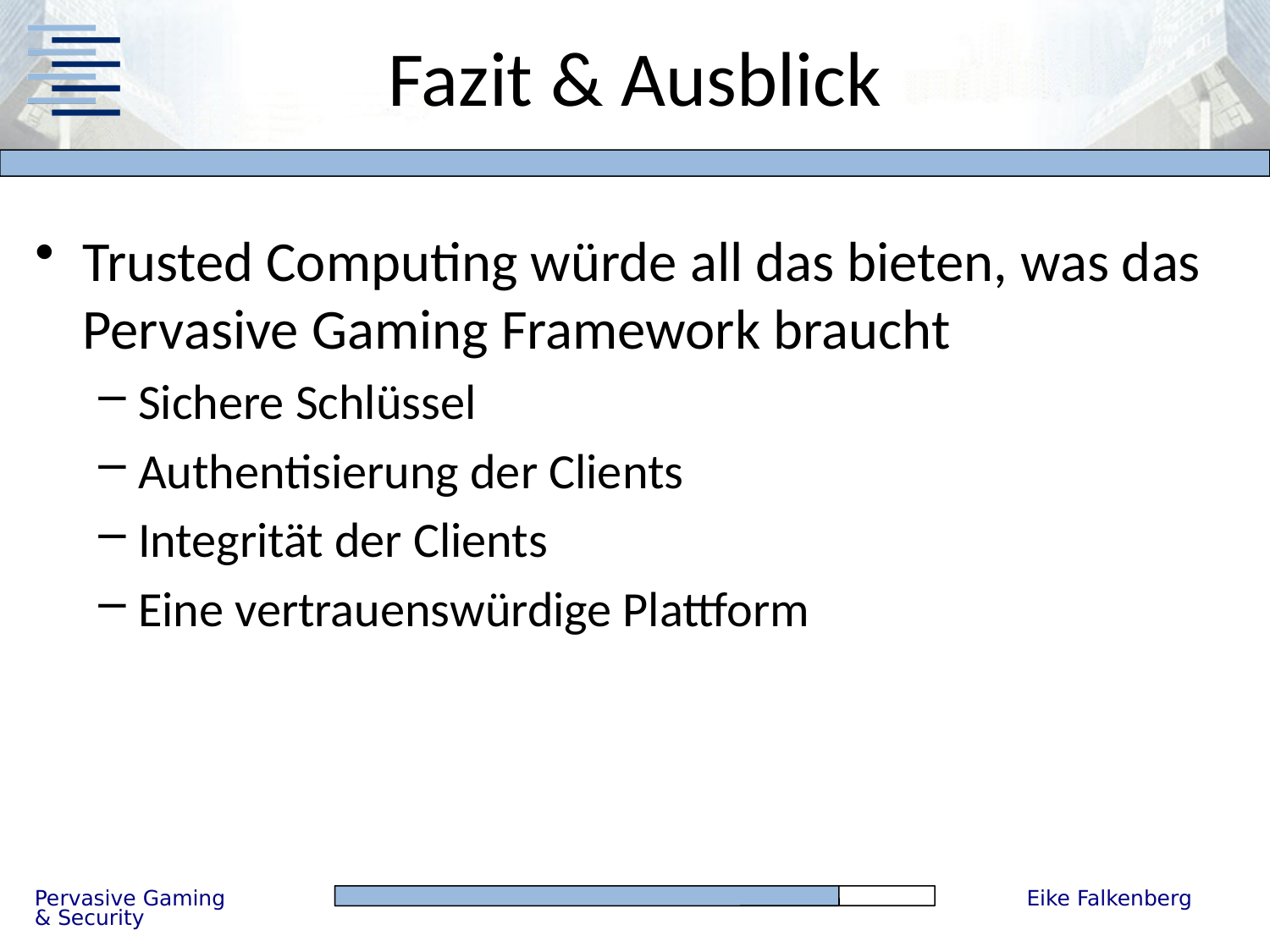

# Fazit & Ausblick
Trusted Computing würde all das bieten, was das Pervasive Gaming Framework braucht
Sichere Schlüssel
Authentisierung der Clients
Integrität der Clients
Eine vertrauenswürdige Plattform